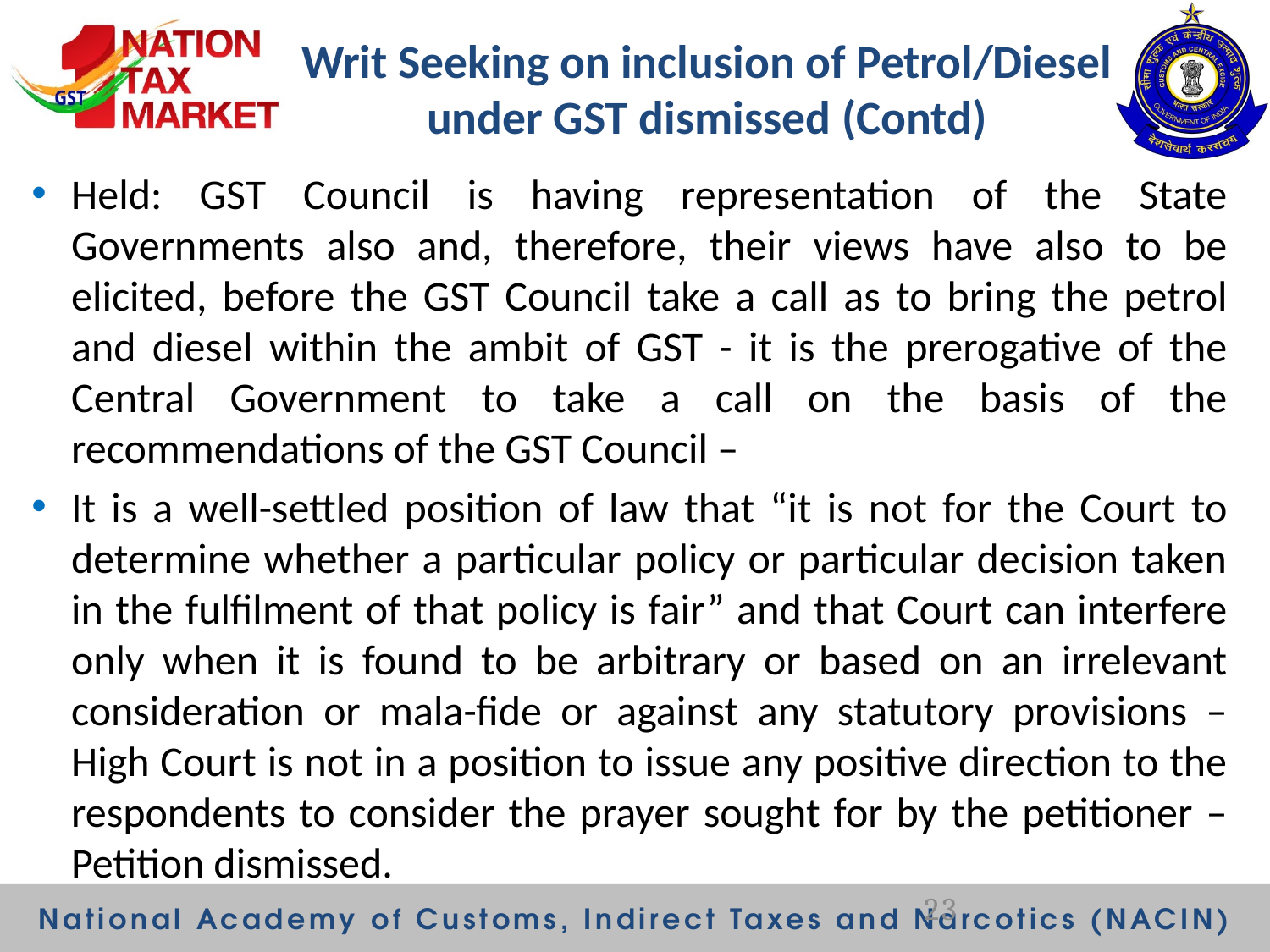

# Writ Seeking on inclusion of Petrol/Diesel under GST dismissed (Contd)
Held: GST Council is having representation of the State Governments also and, therefore, their views have also to be elicited, before the GST Council take a call as to bring the petrol and diesel within the ambit of GST - it is the prerogative of the Central Government to take a call on the basis of the recommendations of the GST Council –
It is a well-settled position of law that “it is not for the Court to determine whether a particular policy or particular decision taken in the fulfilment of that policy is fair” and that Court can interfere only when it is found to be arbitrary or based on an irrelevant consideration or mala-fide or against any statutory provisions – High Court is not in a position to issue any positive direction to the respondents to consider the prayer sought for by the petitioner – Petition dismissed.

23
National Academy of Customs, Indirect Taxes and Narcotics (NACIN)